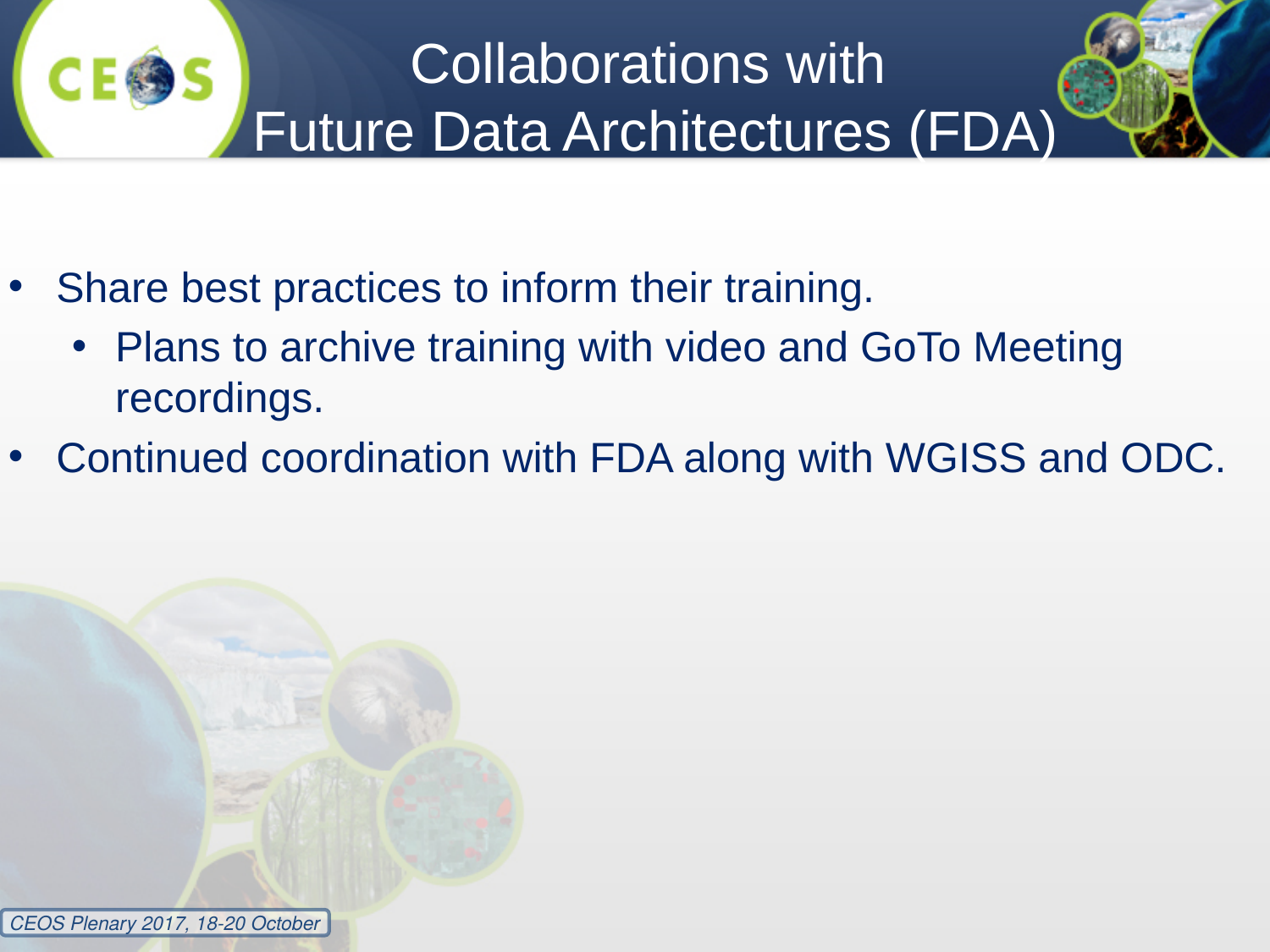

# Collaborations with Future Data Architectures (FDA)
Share best practices to inform their training.
Plans to archive training with video and GoTo Meeting recordings.
Continued coordination with FDA along with WGISS and ODC.